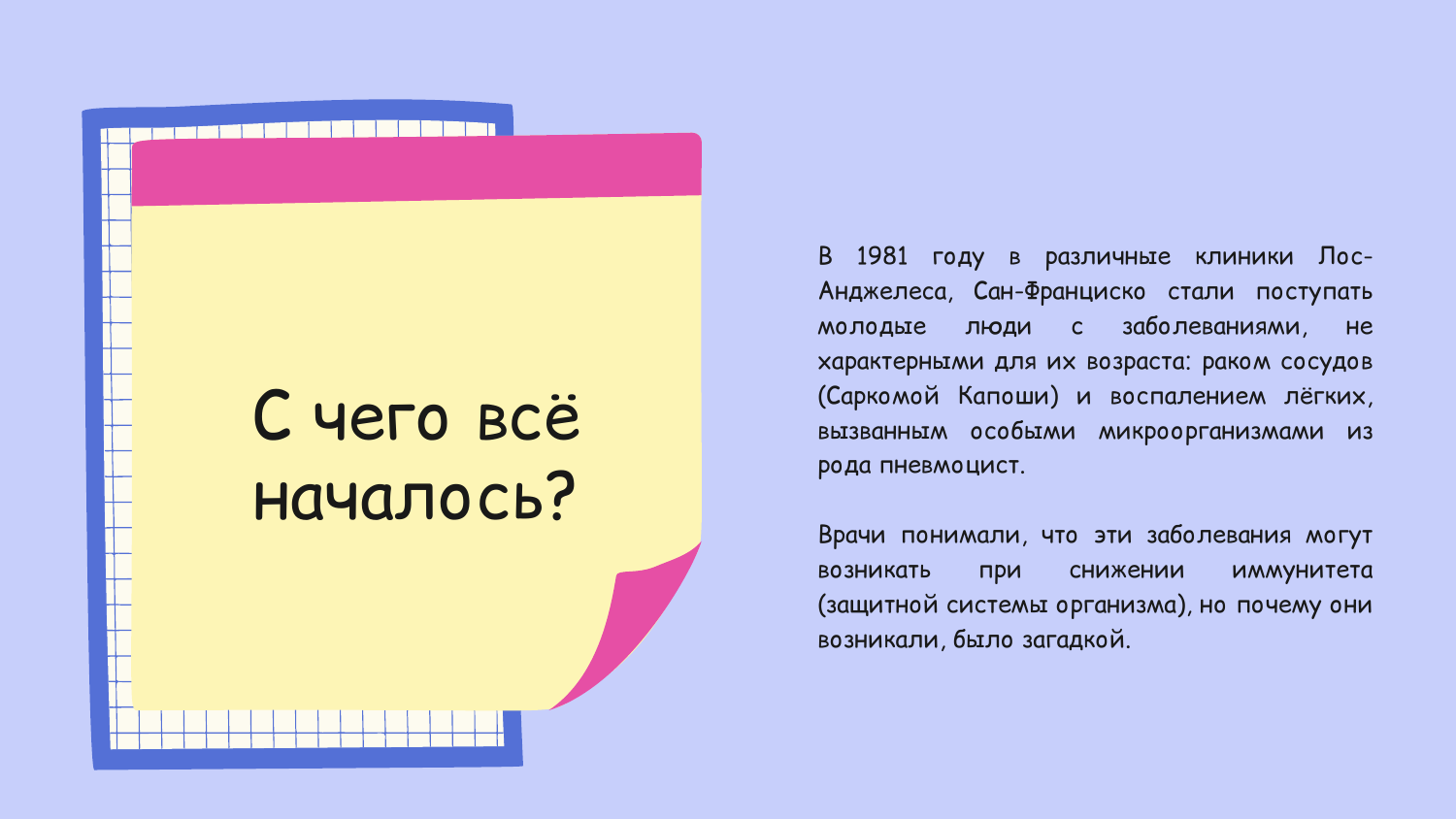

В 1981 году в различные клиники Лос-Анджелеса, Сан-Франциско стали поступать молодые люди с заболеваниями, не характерными для их возраста: раком сосудов (Саркомой Капоши) и воспалением лёгких, вызванным особыми микроорганизмами из рода пневмоцист.

Врачи понимали, что эти заболевания могут возникать при снижении иммунитета (защитной системы организма), но почему они возникали, было загадкой.
С чего всё
началось?